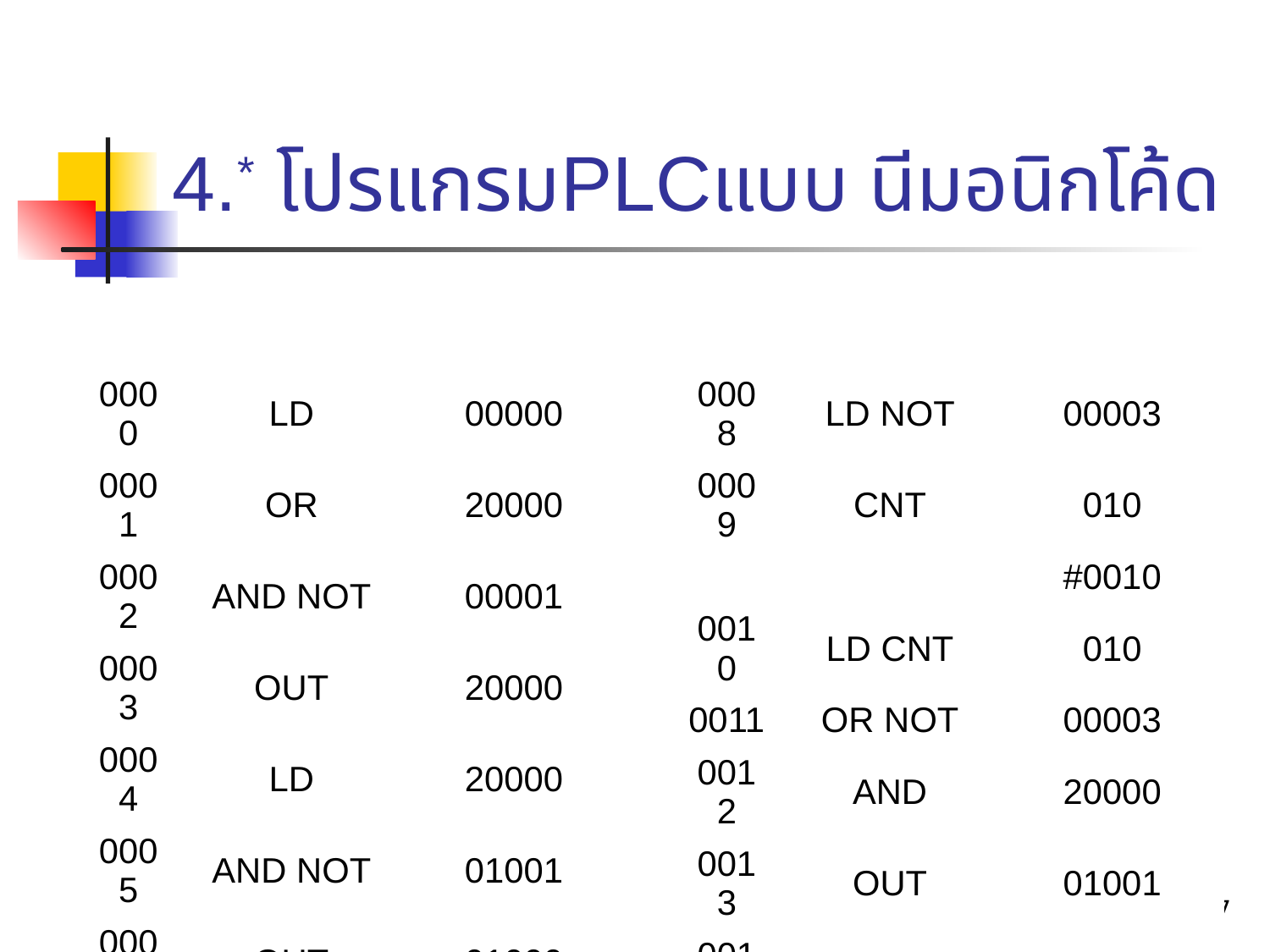

# 4.* โปรแกรมPLCแบบ นีมอนิกโค้ด
| Addr | Instruction | Data |
| --- | --- | --- |
| 0000 | LD | 00000 |
| 0001 | OR | 20000 |
| 0002 | AND NOT | 00001 |
| 0003 | OUT | 20000 |
| 0004 | LD | 20000 |
| 0005 | AND NOT | 01001 |
| 0006 | OUT | 01000 |
| 0007 | LD | 00002 |
| Addr | Instruction | Data |
| --- | --- | --- |
| 0008 | LD NOT | 00003 |
| 0009 | CNT | 010 |
|  |  | #0010 |
| 0010 | LD CNT | 010 |
| 0011 | OR NOT | 00003 |
| 0012 | AND | 20000 |
| 0013 | OUT | 01001 |
| 0014 | END (01) |  |
57